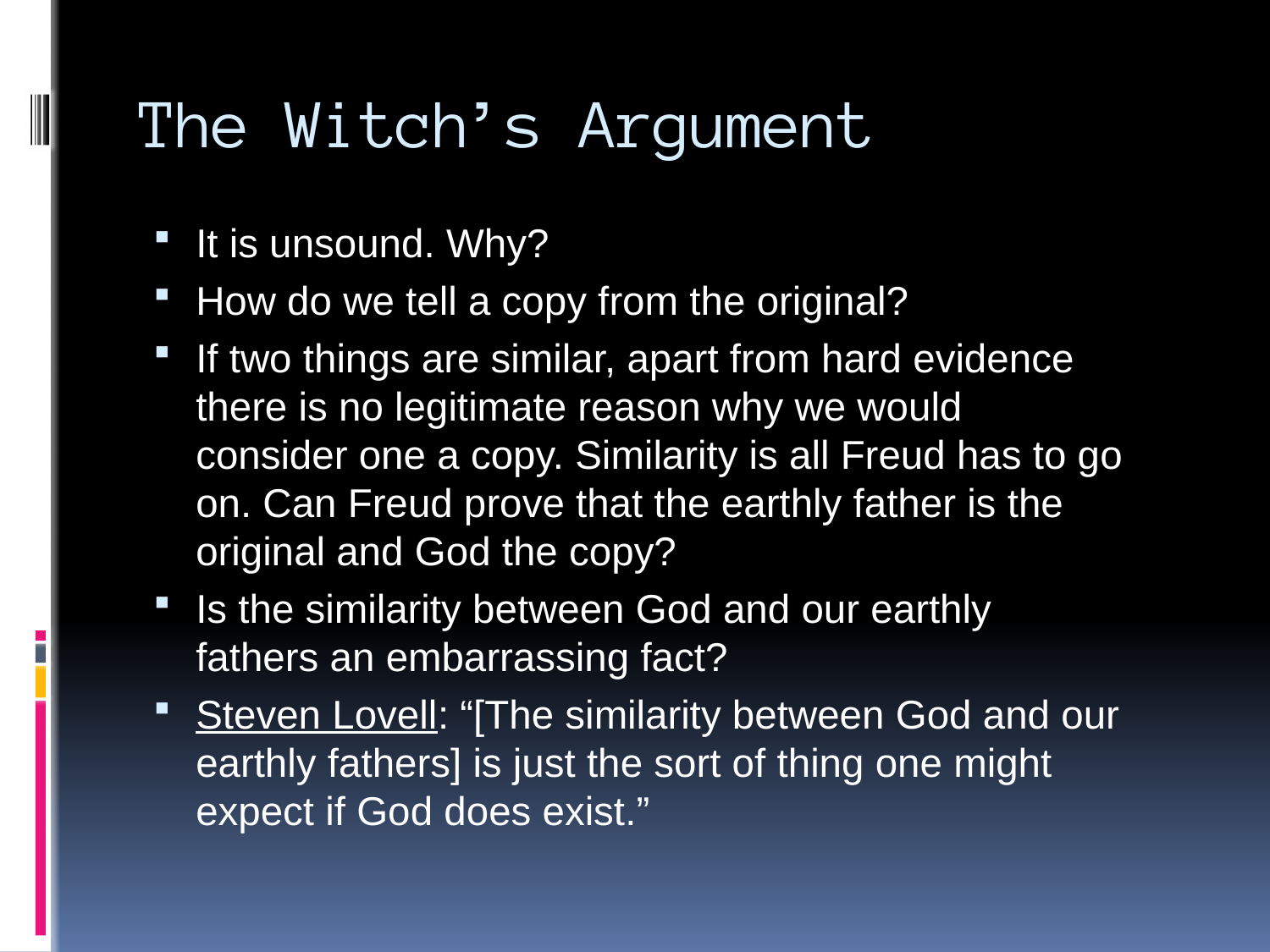

# The Witch’s Argument
It is unsound. Why?
How do we tell a copy from the original?
If two things are similar, apart from hard evidence there is no legitimate reason why we would consider one a copy. Similarity is all Freud has to go on. Can Freud prove that the earthly father is the original and God the copy?
Is the similarity between God and our earthly fathers an embarrassing fact?
Steven Lovell: “[The similarity between God and our earthly fathers] is just the sort of thing one might expect if God does exist.”